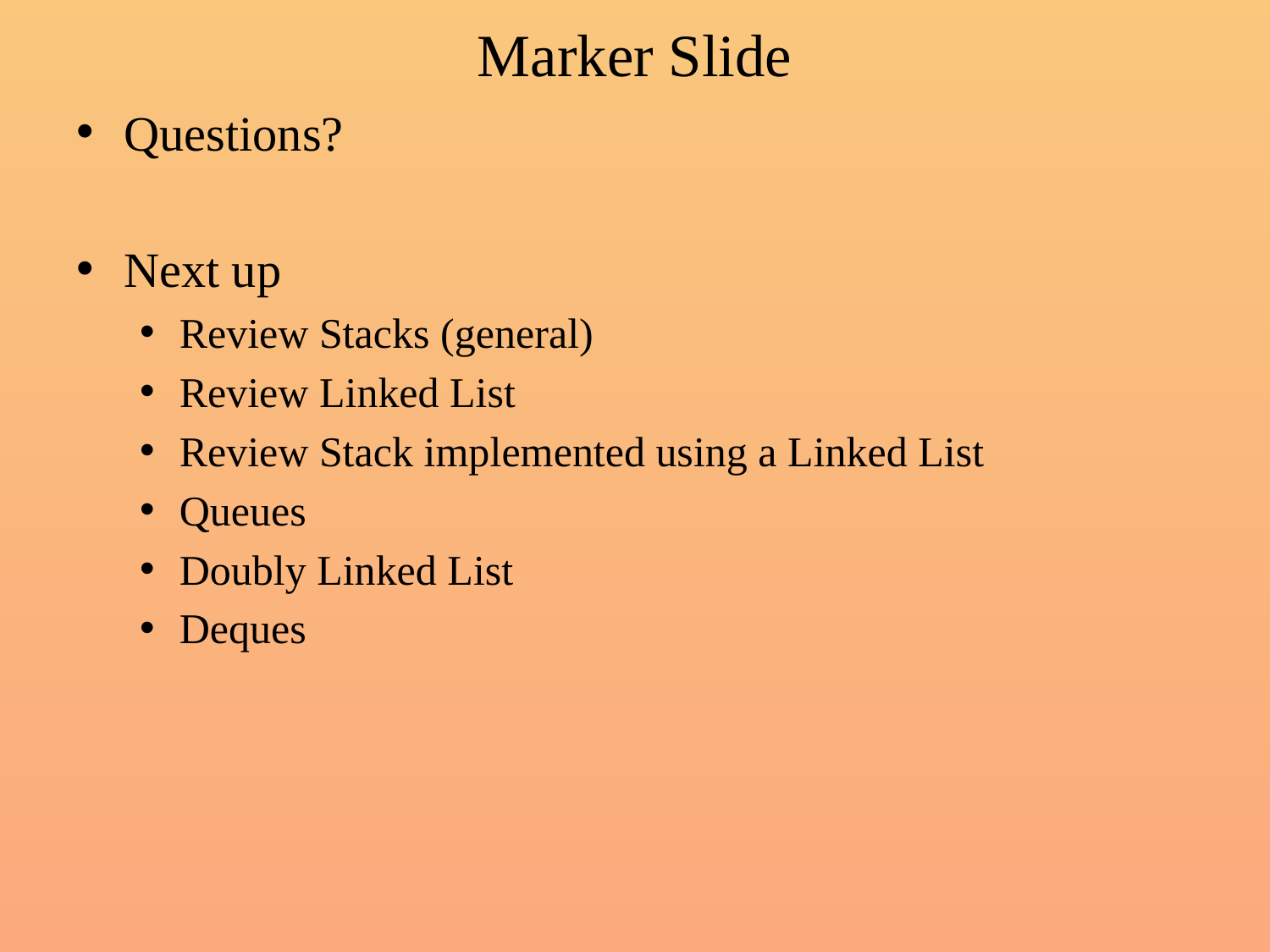

# Marker Slide
Questions?

Next up
Review Stacks (general)
Review Linked List
Review Stack implemented using a Linked List
Queues
Doubly Linked List
Deques